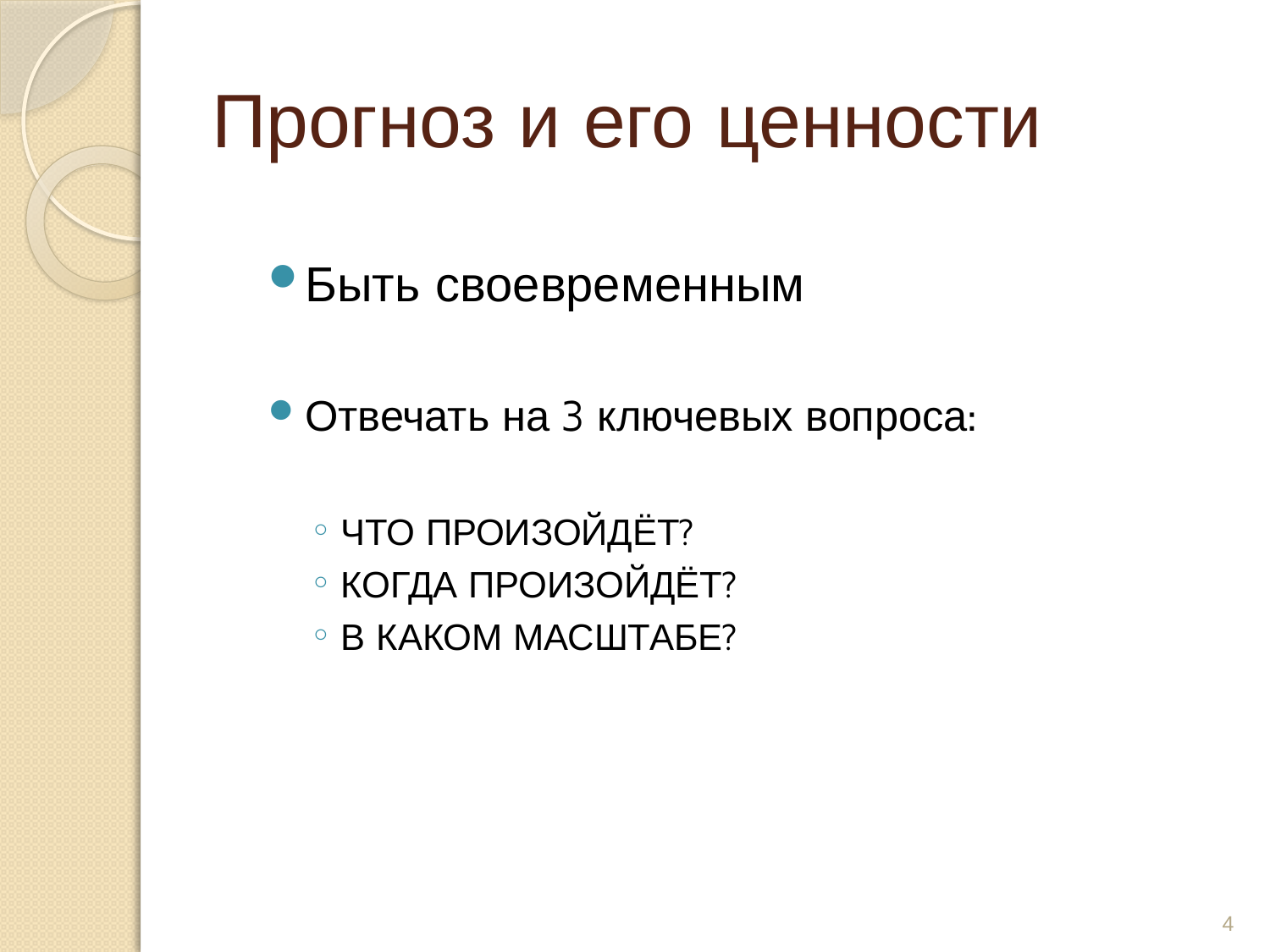

# Прогноз и его ценности
Быть своевременным

Отвечать на 3 ключевых вопроса:

ЧТО ПРОИЗОЙДЁТ?
КОГДА ПРОИЗОЙДЁТ?
В КАКОМ МАСШТАБЕ?

4